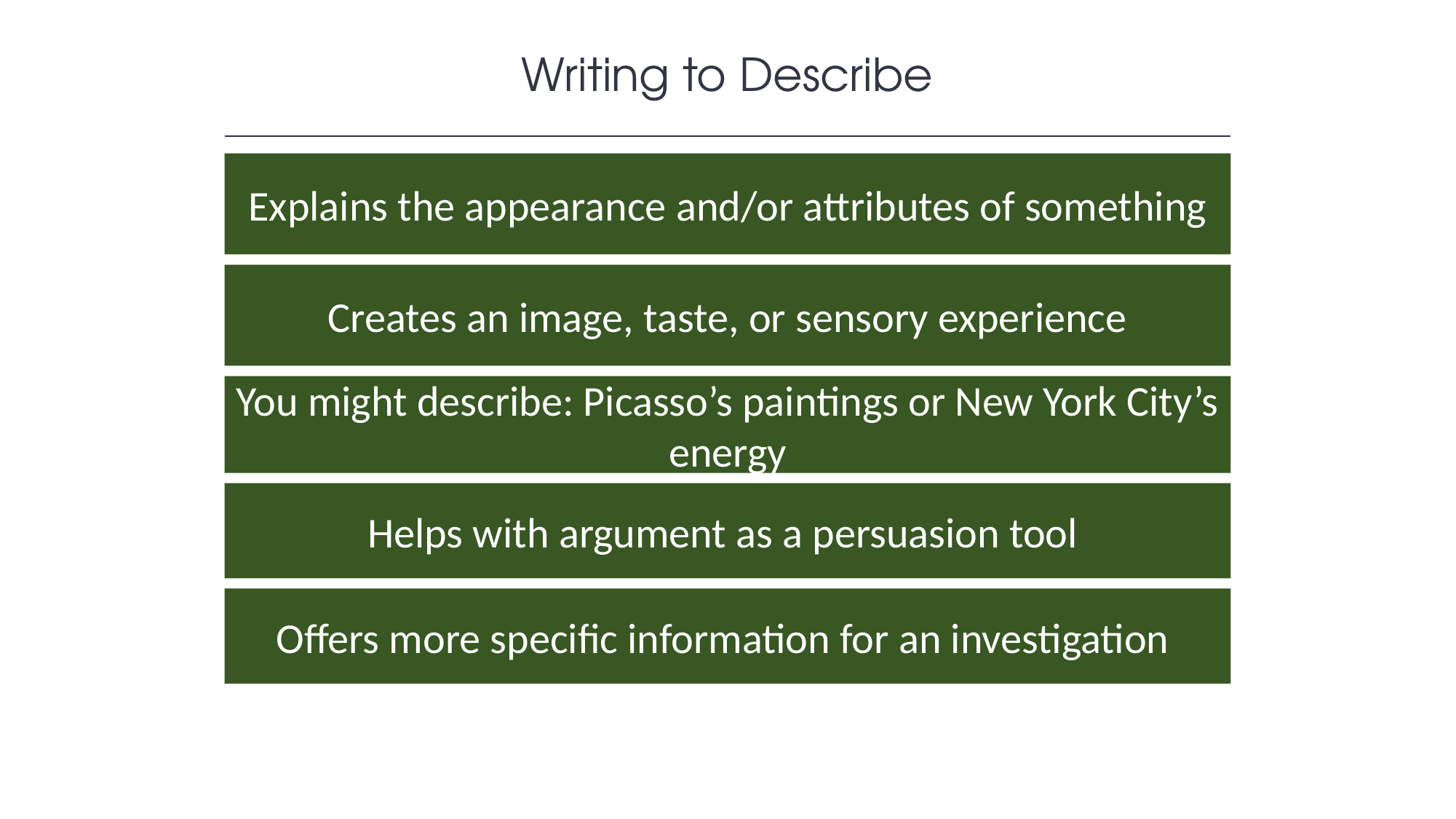

Writing to Describe
HAWKES LEARNING
Explains the appearance and/or attributes of something
Creates an image, taste, or sensory experience
You might describe: Picasso’s paintings or New York City’s energy
Helps with argument as a persuasion tool
Offers more specific information for an investigation